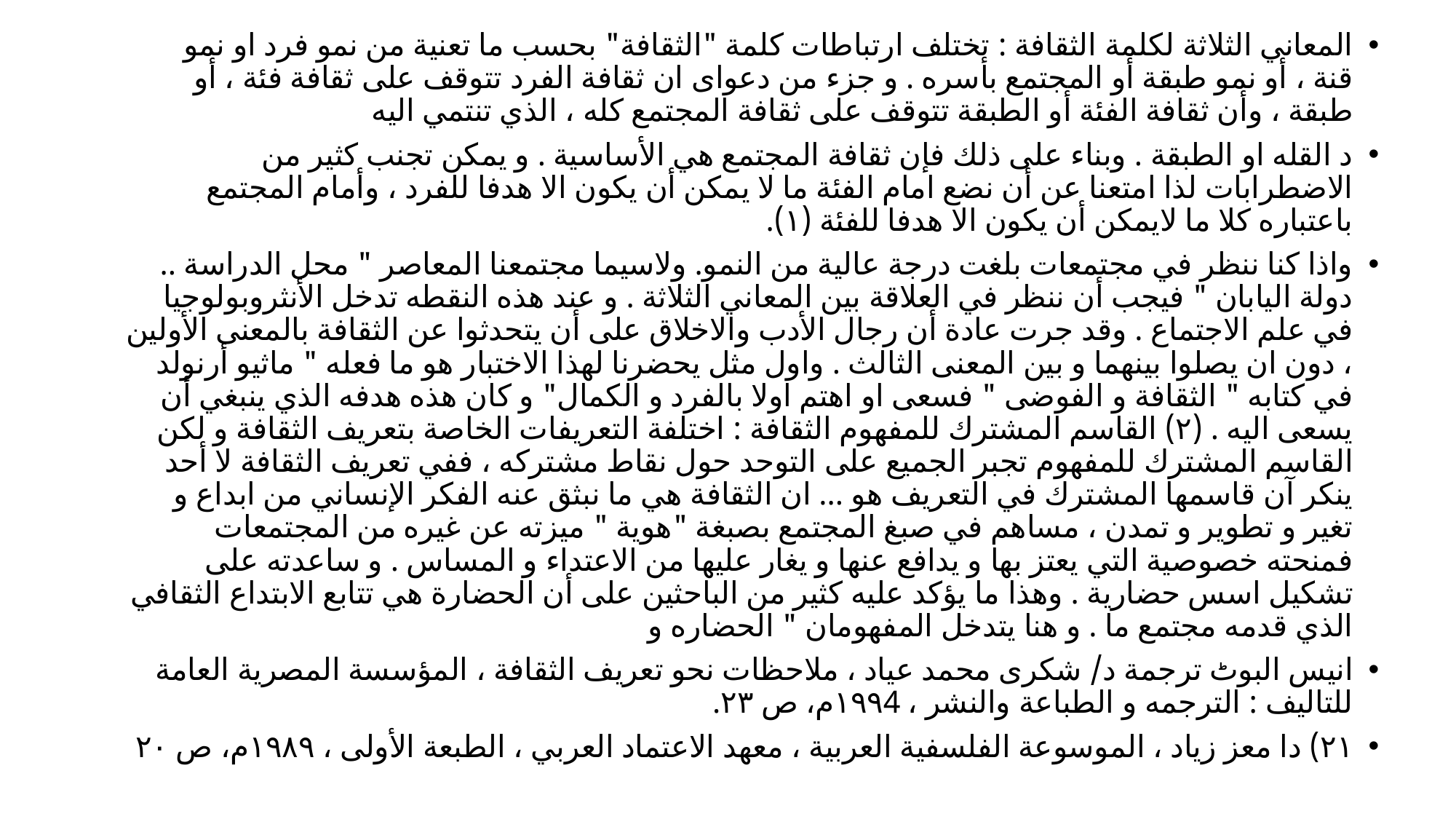

المعاني الثلاثة لكلمة الثقافة : تختلف ارتباطات كلمة "الثقافة" بحسب ما تعنية من نمو فرد او نمو قنة ، أو نمو طبقة أو المجتمع بأسره . و جزء من دعوای ان ثقافة الفرد تتوقف على ثقافة فئة ، أو طبقة ، وأن ثقافة الفئة أو الطبقة تتوقف على ثقافة المجتمع كله ، الذي تنتمي اليه
د القله او الطبقة . وبناء على ذلك فإن ثقافة المجتمع هي الأساسية . و يمكن تجنب كثير من الاضطرابات لذا امتعنا عن أن نضع امام الفئة ما لا يمكن أن يكون الا هدفا للفرد ، وأمام المجتمع باعتباره کلا ما لايمكن أن يكون الا هدفا للفئة (۱).
واذا كنا ننظر في مجتمعات بلغت درجة عالية من النمو. ولاسيما مجتمعنا المعاصر " محل الدراسة .. دولة اليابان " فيجب أن ننظر في العلاقة بين المعاني الثلاثة . و عند هذه النقطه تدخل الأنثروبولوجيا في علم الاجتماع . وقد جرت عادة أن رجال الأدب والاخلاق على أن يتحدثوا عن الثقافة بالمعنى الأولين ، دون ان يصلوا بينهما و بين المعنى الثالث . واول مثل يحضرنا لهذا الاختبار هو ما فعله " ماثيو أرنولد في كتابه " الثقافة و الفوضى " فسعی او اهتم اولا بالفرد و الكمال" و كان هذه هدفه الذي ينبغي أن يسعى اليه . (۲) القاسم المشترك للمفهوم الثقافة : اختلفة التعريفات الخاصة بتعريف الثقافة و لكن القاسم المشترك للمفهوم تجبر الجميع على التوحد حول نقاط مشترکه ، ففي تعريف الثقافة لا أحد ينكر آن قاسمها المشترك في التعريف هو ... ان الثقافة هي ما نبثق عنه الفكر الإنساني من ابداع و تغیر و تطوير و تمدن ، مساهم في صبغ المجتمع بصبغة "هوية " ميزته عن غيره من المجتمعات فمنحته خصوصية التي يعتز بها و يدافع عنها و يغار عليها من الاعتداء و المساس . و ساعدته على تشكيل اسس حضارية . وهذا ما يؤكد عليه كثير من الباحثين على أن الحضارة هي تتابع الابتداع الثقافي الذي قدمه مجتمع ما . و هنا يتدخل المفهومان " الحضاره و
انیس البوٹ ترجمة د/ شکری محمد عياد ، ملاحظات نحو تعريف الثقافة ، المؤسسة المصرية العامة للتاليف : الترجمه و الطباعة والنشر ، ۱۹۹4م، ص ۲۳.
۲۱) دا معز زیاد ، الموسوعة الفلسفية العربية ، معهد الاعتماد العربي ، الطبعة الأولى ، ۱۹۸۹م، ص ۲۰